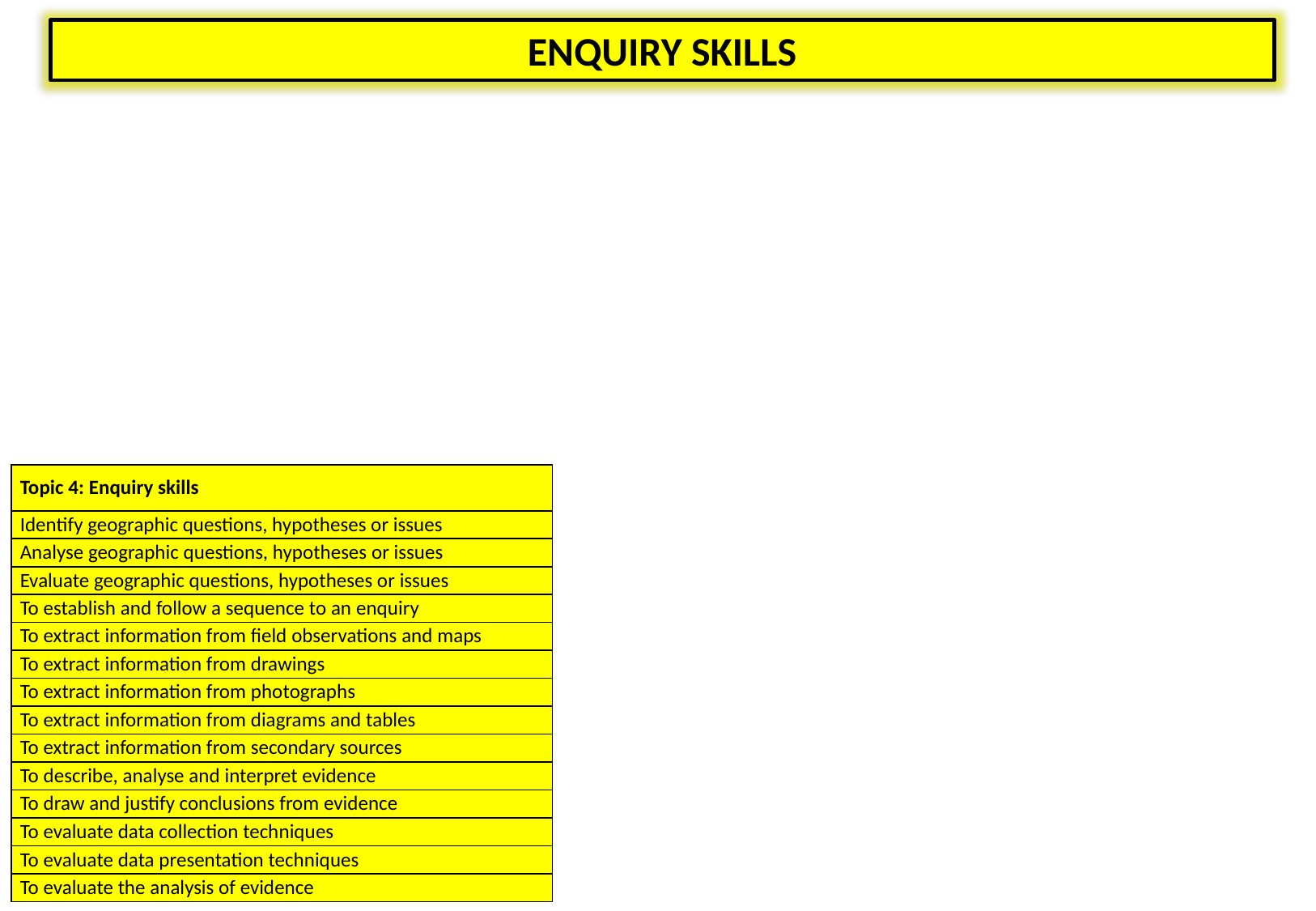

ENQUIRY SKILLS
| Topic 4: Enquiry skills |
| --- |
| Identify geographic questions, hypotheses or issues |
| Analyse geographic questions, hypotheses or issues |
| Evaluate geographic questions, hypotheses or issues |
| To establish and follow a sequence to an enquiry |
| To extract information from field observations and maps |
| To extract information from drawings |
| To extract information from photographs |
| To extract information from diagrams and tables |
| To extract information from secondary sources |
| To describe, analyse and interpret evidence |
| To draw and justify conclusions from evidence |
| To evaluate data collection techniques |
| To evaluate data presentation techniques |
| To evaluate the analysis of evidence |